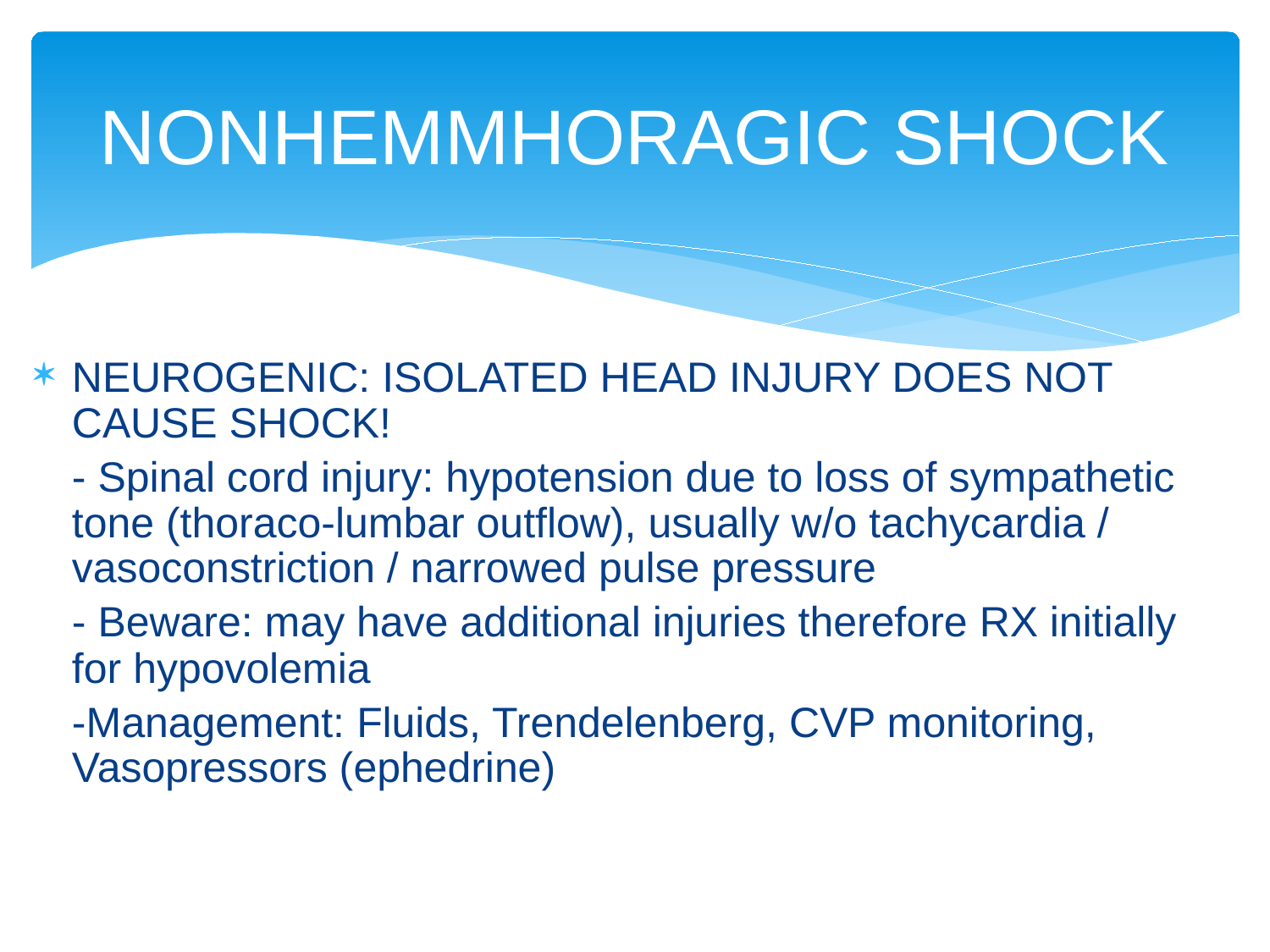

# NONHEMMHORAGIC SHOCK
NEUROGENIC: ISOLATED HEAD INJURY DOES NOT CAUSE SHOCK!
	- Spinal cord injury: hypotension due to loss of sympathetic tone (thoraco-lumbar outflow), usually w/o tachycardia / vasoconstriction / narrowed pulse pressure
	- Beware: may have additional injuries therefore RX initially for hypovolemia
	-Management: Fluids, Trendelenberg, CVP monitoring, Vasopressors (ephedrine)